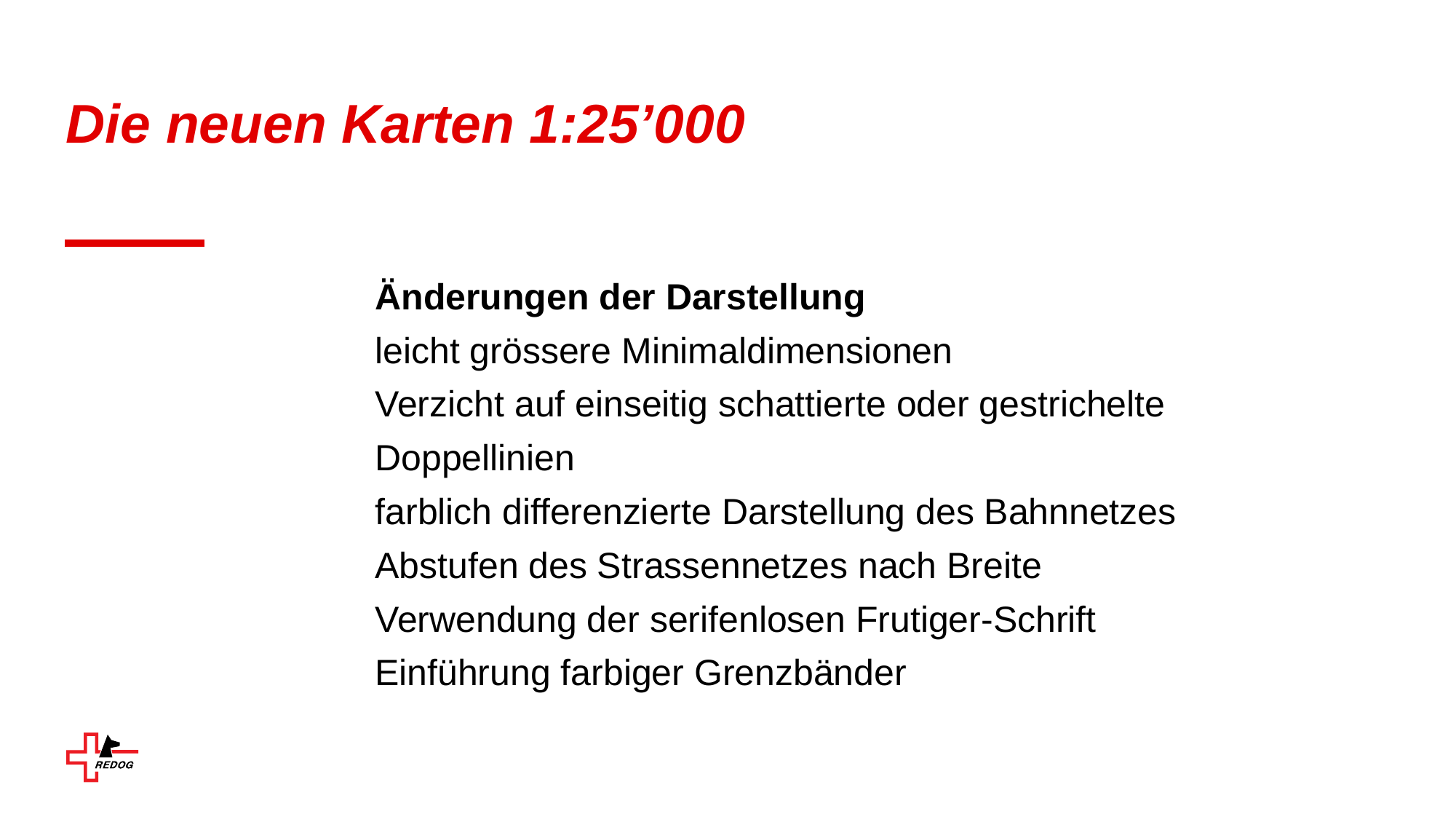

# Die neuen Karten 1:25’000
Änderungen der Darstellung
leicht grössere Minimaldimensionen
Verzicht auf einseitig schattierte oder gestrichelte Doppellinien
farblich differenzierte Darstellung des Bahnnetzes
Abstufen des Strassennetzes nach Breite
Verwendung der serifenlosen Frutiger-Schrift
Einführung farbiger Grenzbänder